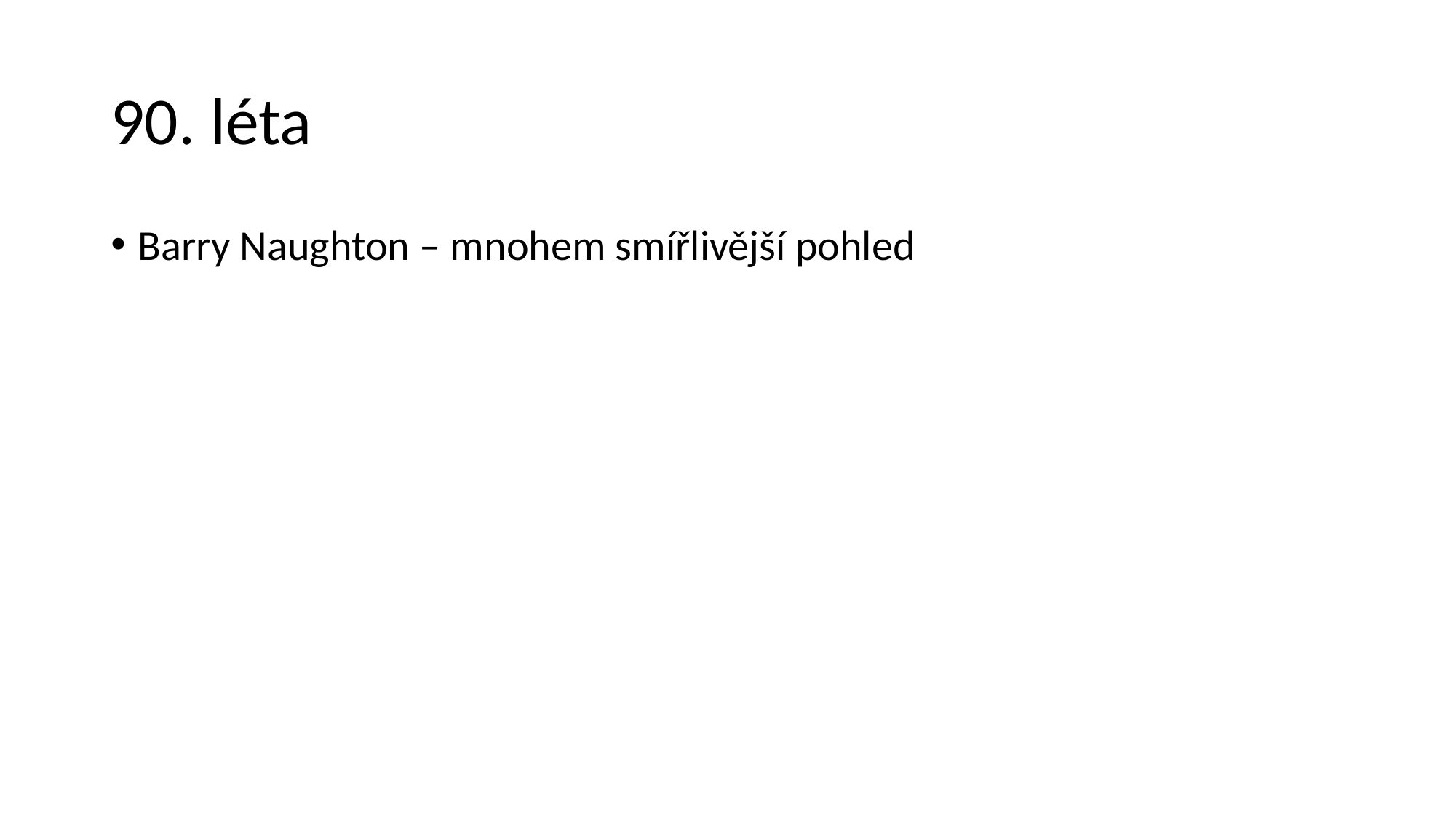

# 90. léta
Barry Naughton – mnohem smířlivější pohled